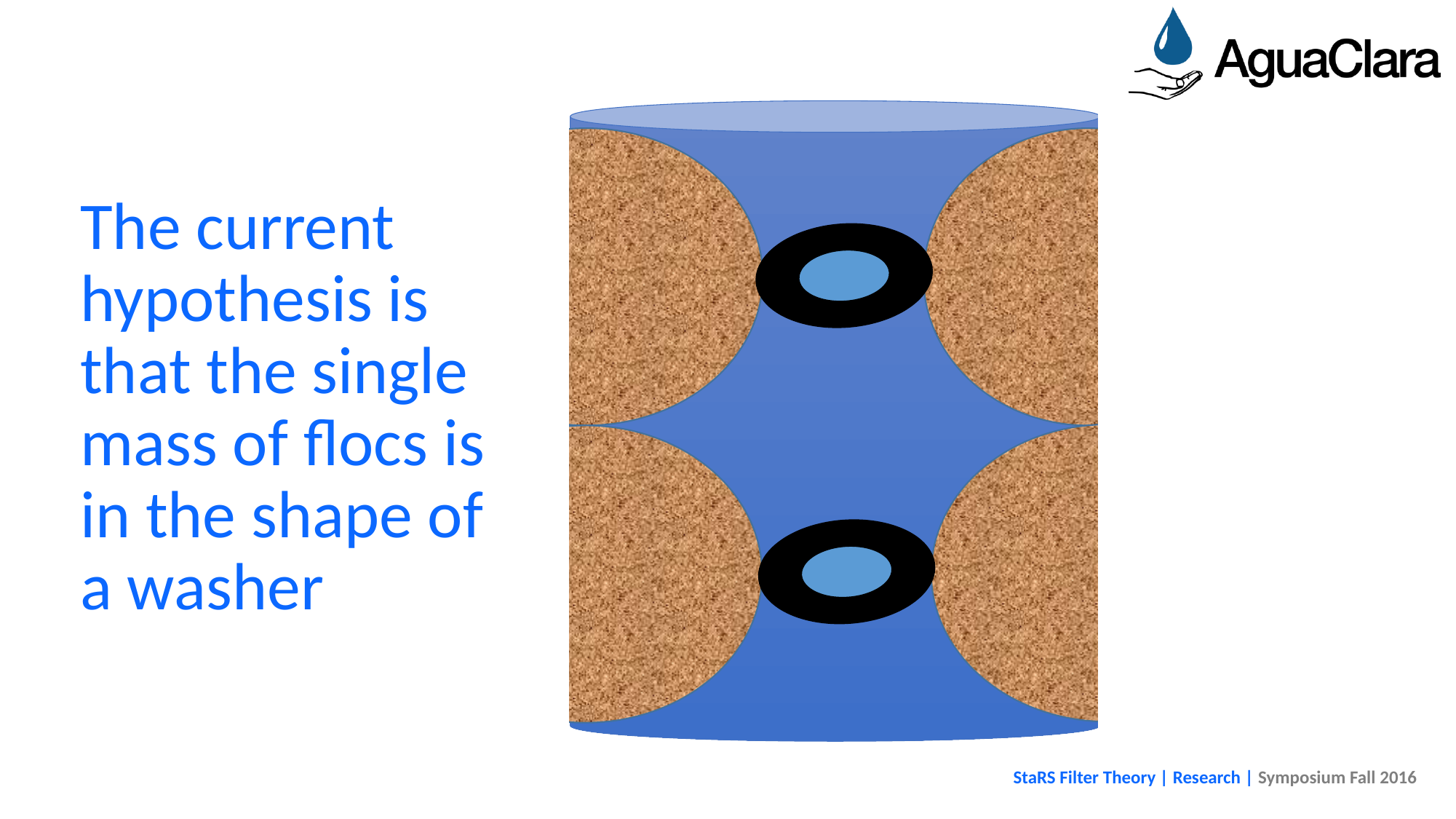

# The current hypothesis is that the single mass of flocs is in the shape of a washer

StaRS Filter Theory | Research | Symposium Fall 2016